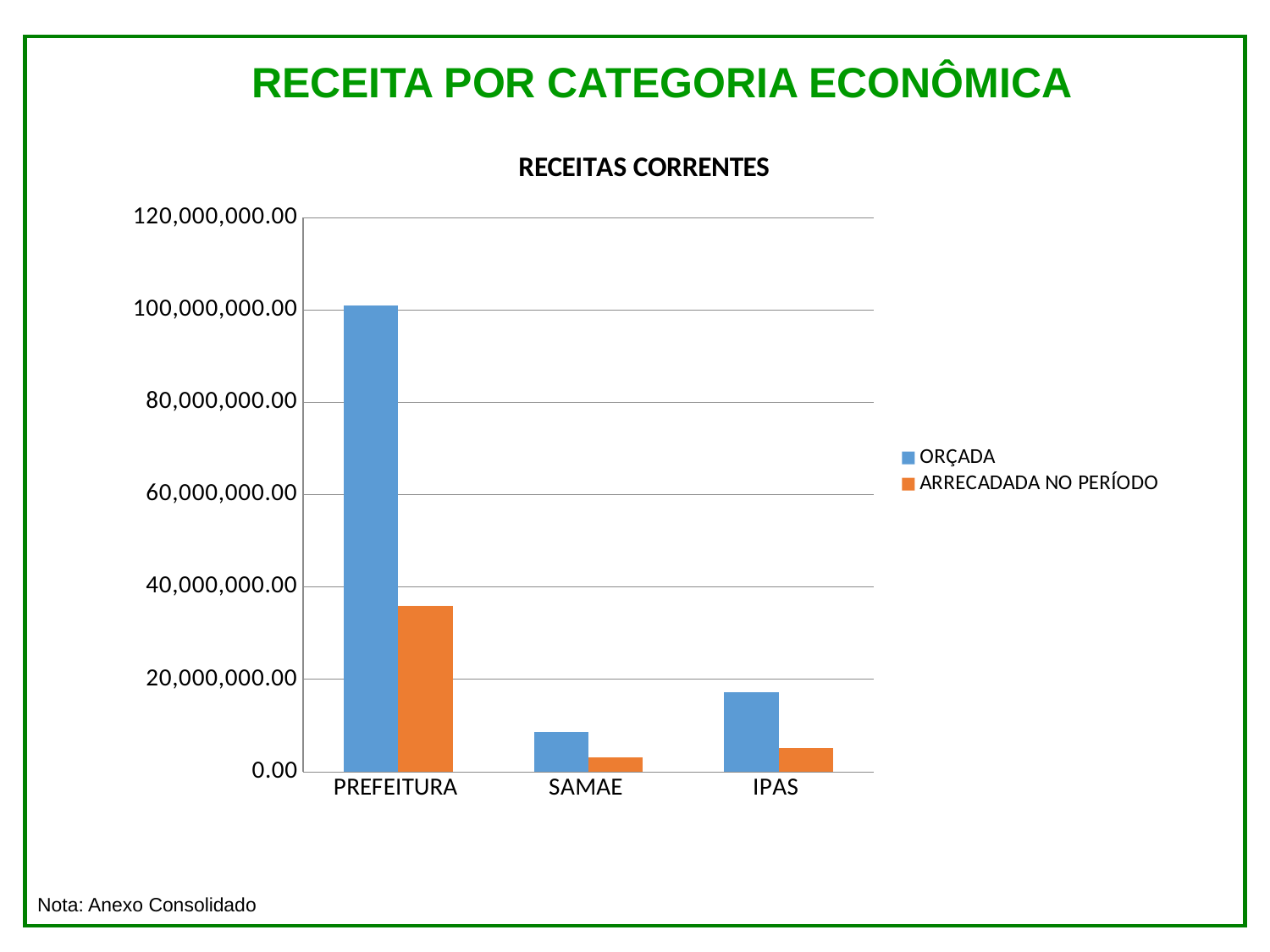

# RECEITA POR CATEGORIA ECONÔMICA

### Chart: RECEITAS CORRENTES

| Category | ORÇADA | ARRECADADA NO PERÍODO |
|---|---|---|
| PREFEITURA  | 101021468.0 | 35926791.370000005 |
| SAMAE  | 8602378.0 | 3156071.22 |
| IPAS  | 17192000.0 | 5122462.270000001 |
Nota: Anexo Consolidado